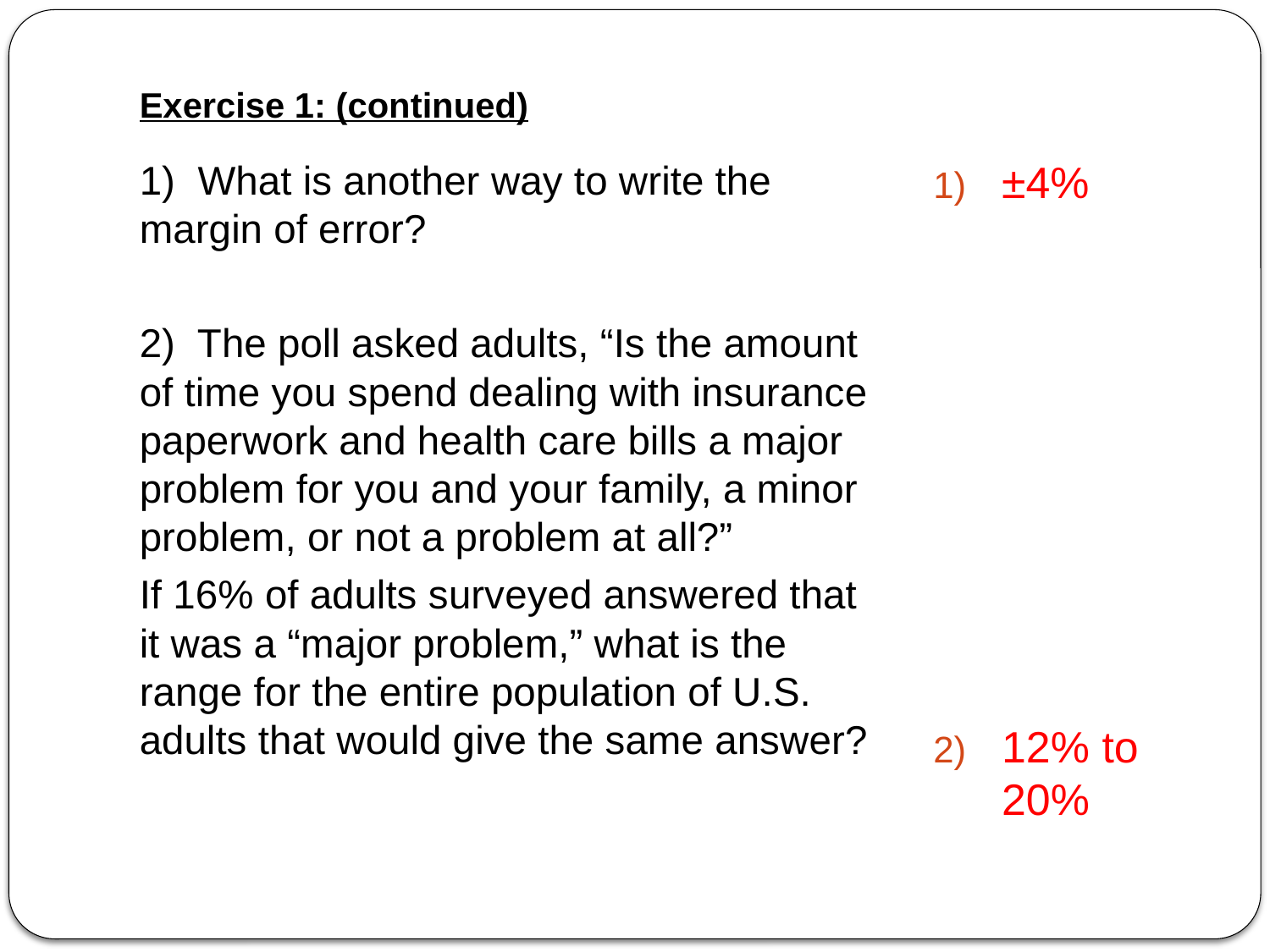

# Exercise 1: (continued)
1)  What is another way to write the margin of error?

2)  The poll asked adults, “Is the amount of time you spend dealing with insurance paperwork and health care bills a major problem for you and your family, a minor problem, or not a problem at all?”
If 16% of adults surveyed answered that it was a “major problem,” what is the range for the entire population of U.S. adults that would give the same answer?
±4%

12% to 20%